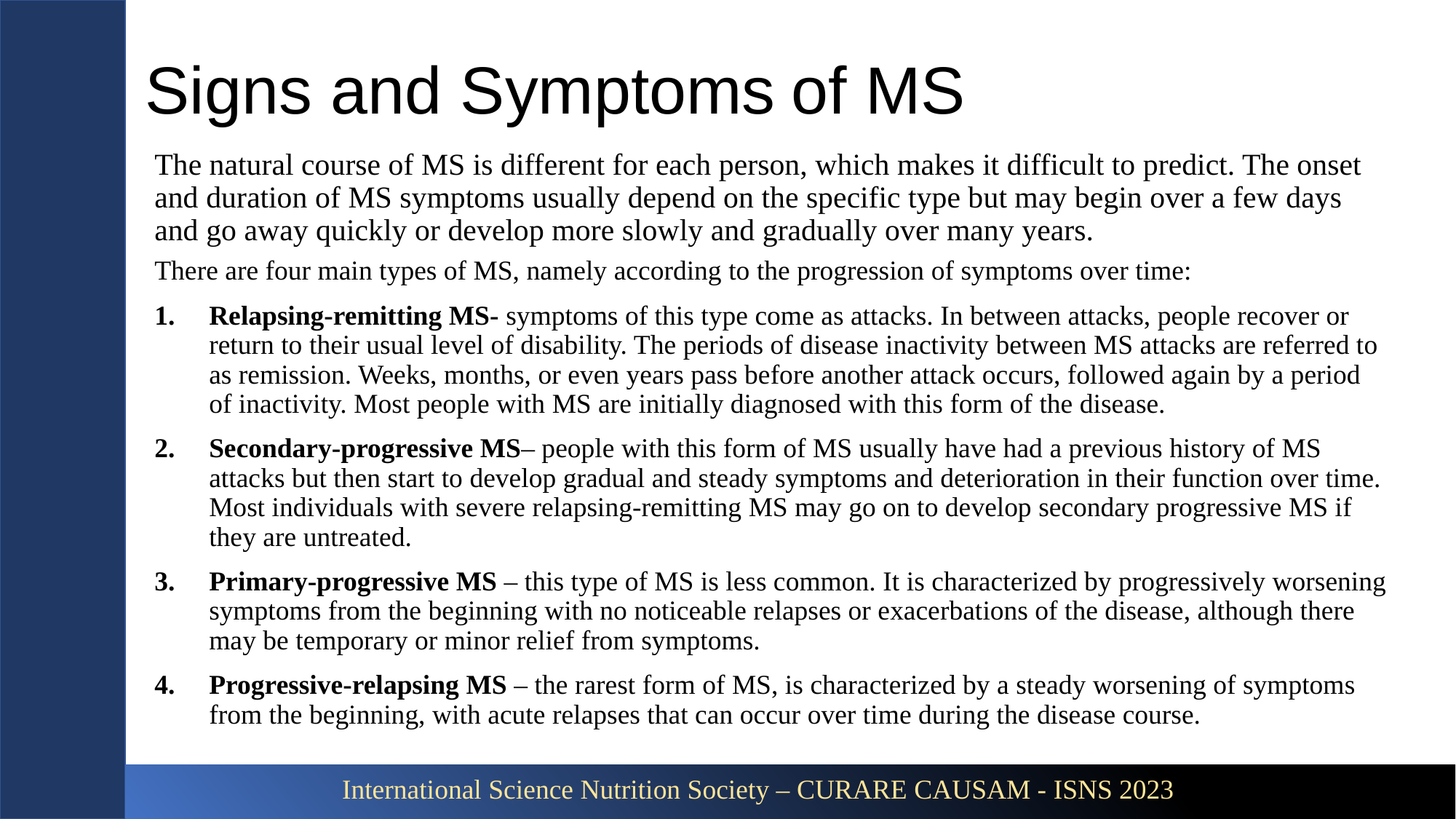

# Signs and Symptoms of MS
The natural course of MS is different for each person, which makes it difficult to predict. The onset and duration of MS symptoms usually depend on the specific type but may begin over a few days and go away quickly or develop more slowly and gradually over many years.

There are four main types of MS, namely according to the progression of symptoms over time:
Relapsing-remitting MS- symptoms of this type come as attacks. In between attacks, people recover or return to their usual level of disability. The periods of disease inactivity between MS attacks are referred to as remission. Weeks, months, or even years pass before another attack occurs, followed again by a period of inactivity. Most people with MS are initially diagnosed with this form of the disease.
Secondary-progressive MS– people with this form of MS usually have had a previous history of MS attacks but then start to develop gradual and steady symptoms and deterioration in their function over time. Most individuals with severe relapsing-remitting MS may go on to develop secondary progressive MS if they are untreated.
Primary-progressive MS – this type of MS is less common. It is characterized by progressively worsening symptoms from the beginning with no noticeable relapses or exacerbations of the disease, although there may be temporary or minor relief from symptoms.
Progressive-relapsing MS – the rarest form of MS, is characterized by a steady worsening of symptoms from the beginning, with acute relapses that can occur over time during the disease course.

International Science Nutrition Society – CURARE CAUSAM - ISNS 2023